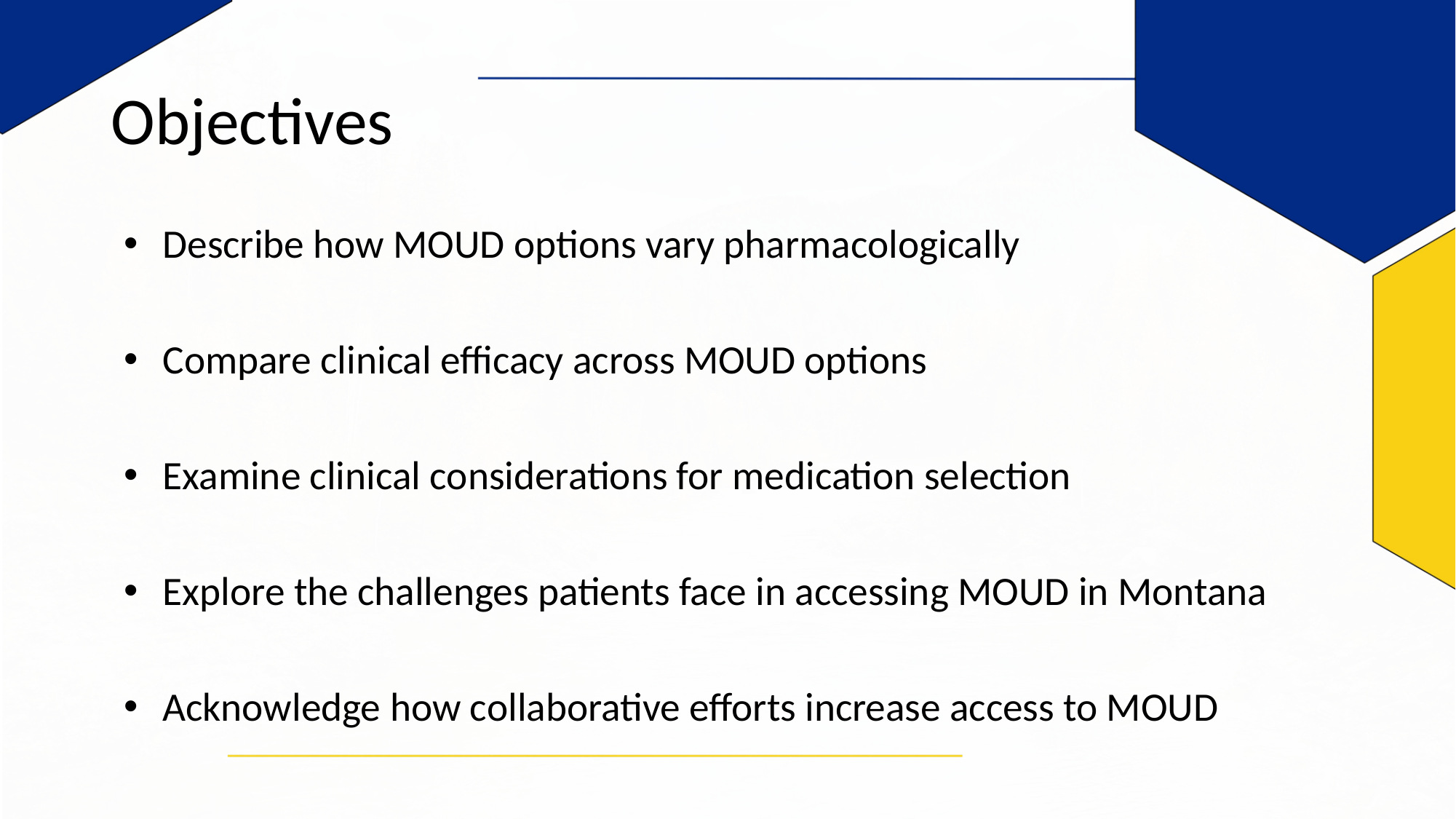

# Objectives
Describe how MOUD options vary pharmacologically

Compare clinical efficacy across MOUD options

Examine clinical considerations for medication selection

Explore the challenges patients face in accessing MOUD in Montana

Acknowledge how collaborative efforts increase access to MOUD